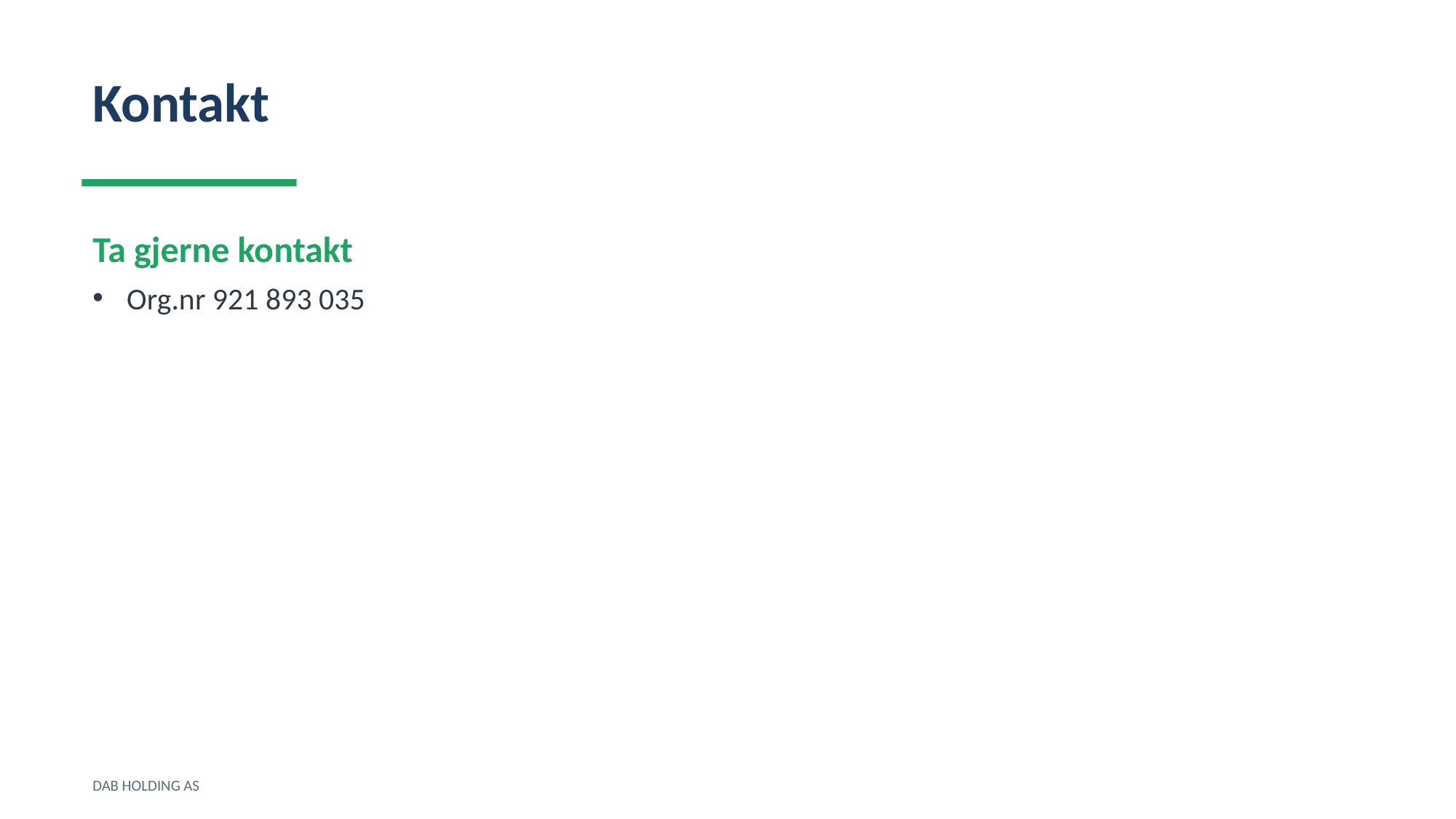

Kontakt

Ta gjerne kontakt
Org.nr 921 893 035
DAB HOLDING AS